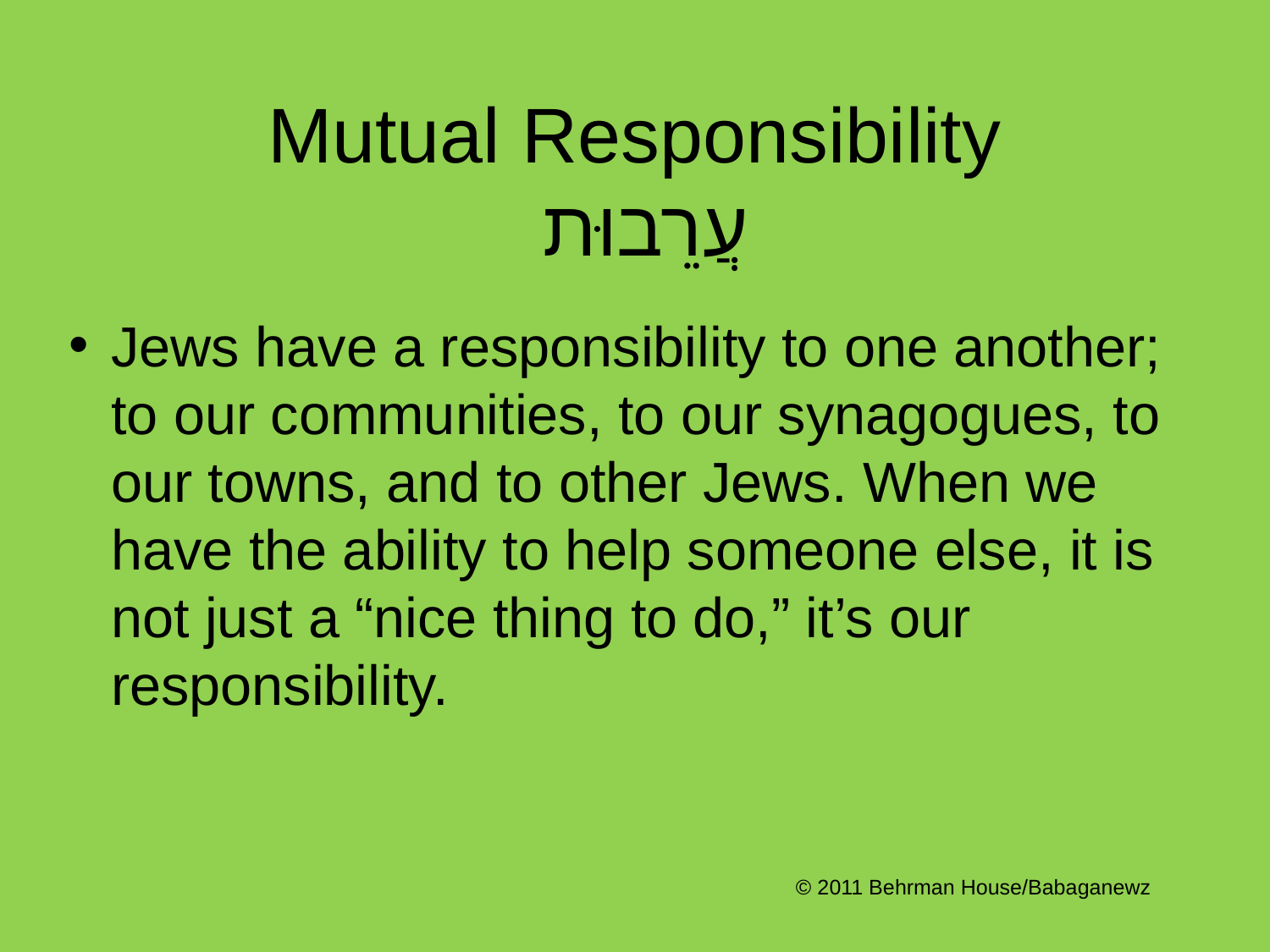

# Mutual Responsibility עֲרֵבוּת
Jews have a responsibility to one another; to our communities, to our synagogues, to our towns, and to other Jews. When we have the ability to help someone else, it is not just a “nice thing to do,” it’s our responsibility.
© 2011 Behrman House/Babaganewz